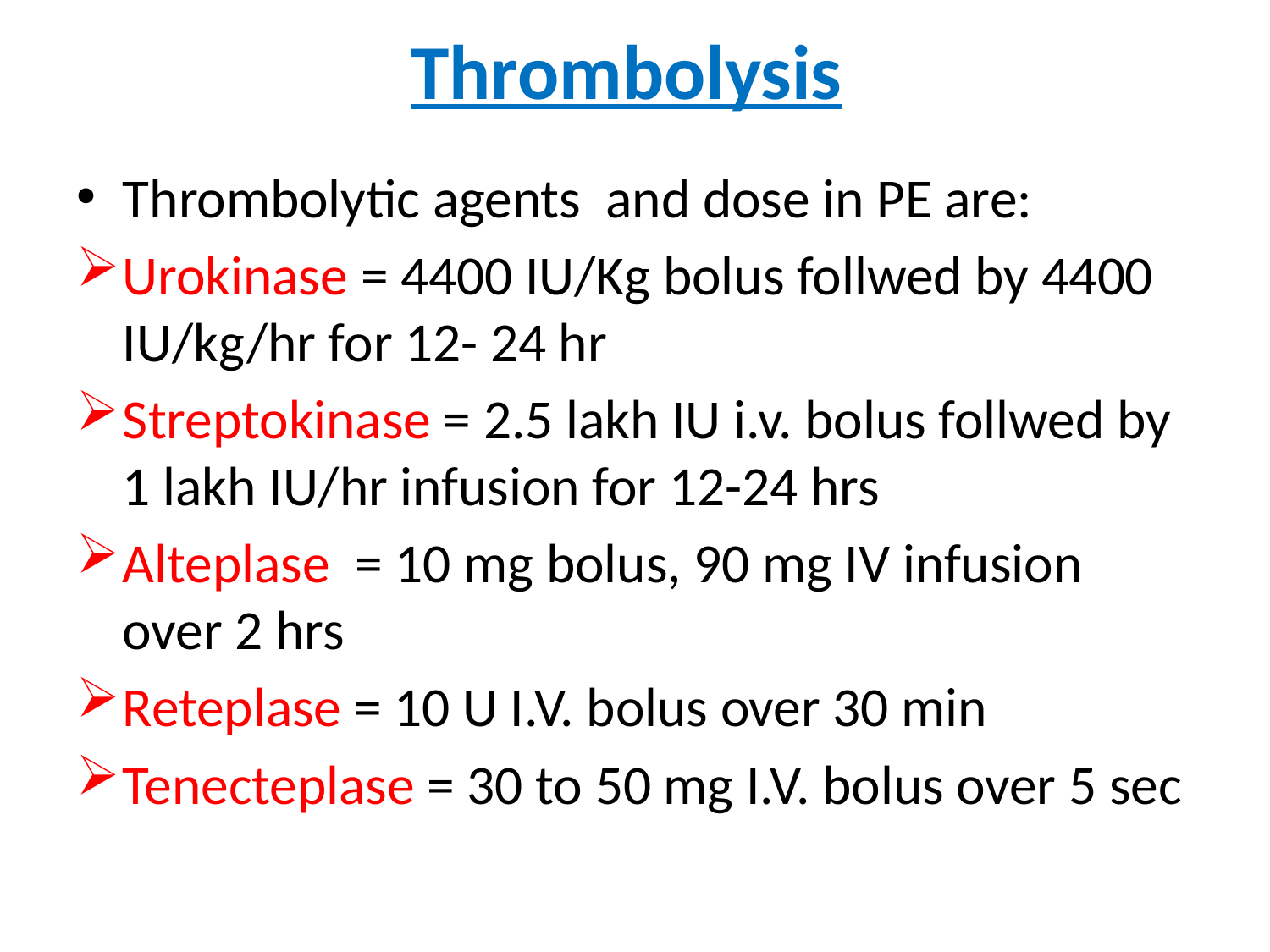

# Thrombolysis
Thrombolytic agents  and dose in PE are:
Urokinase = 4400 IU/Kg bolus follwed by 4400 IU/kg/hr for 12- 24 hr
Streptokinase = 2.5 lakh IU i.v. bolus follwed by 1 lakh IU/hr infusion for 12-24 hrs
Alteplase  = 10 mg bolus, 90 mg IV infusion over 2 hrs
Reteplase = 10 U I.V. bolus over 30 min
Tenecteplase = 30 to 50 mg I.V. bolus over 5 sec